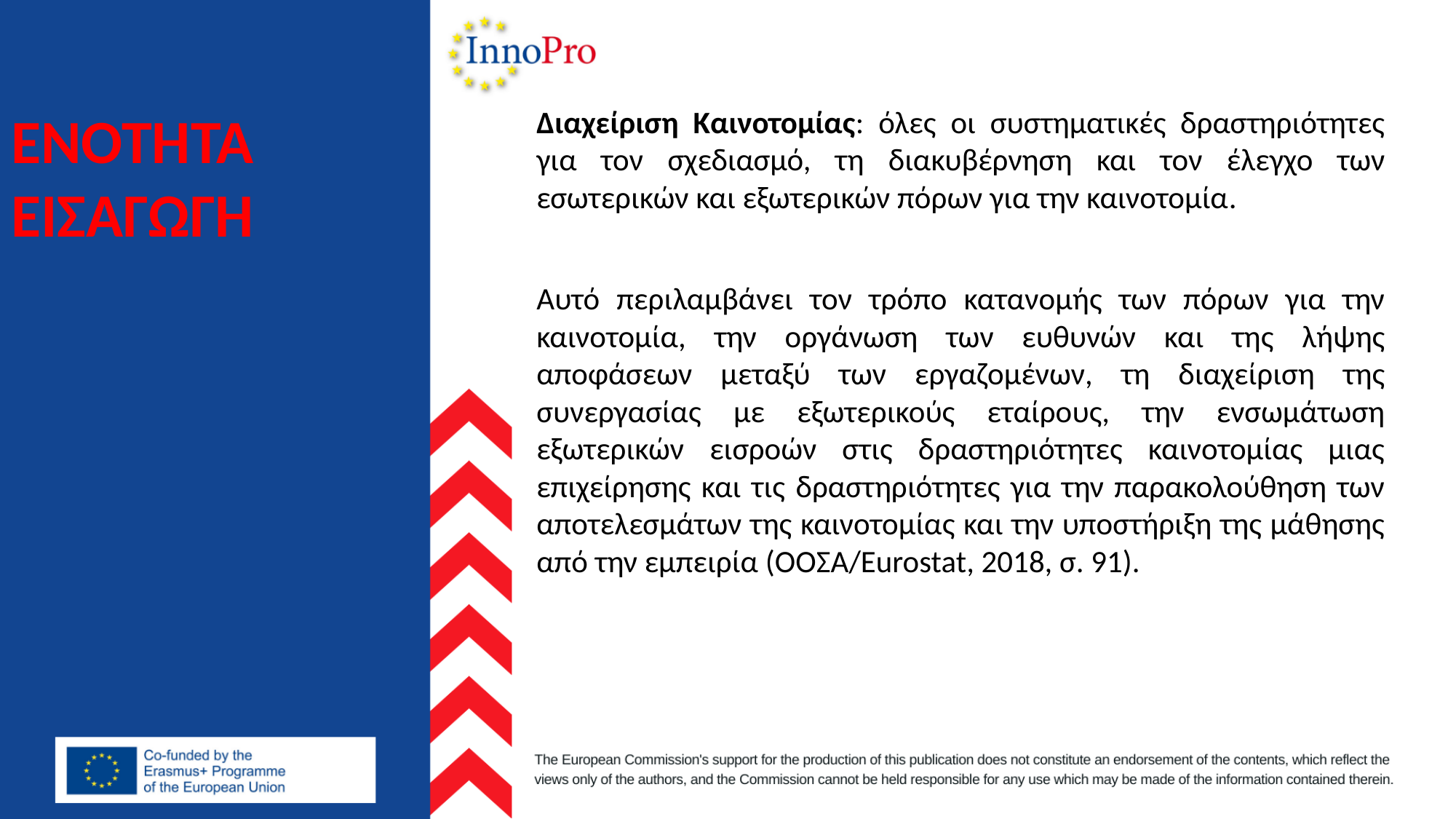

# ENOTHTA ΕΙΣΑΓΩΓΉ

Διαχείριση Καινοτομίας: όλες οι συστηματικές δραστηριότητες για τον σχεδιασμό, τη διακυβέρνηση και τον έλεγχο των εσωτερικών και εξωτερικών πόρων για την καινοτομία.

Αυτό περιλαμβάνει τον τρόπο κατανομής των πόρων για την καινοτομία, την οργάνωση των ευθυνών και της λήψης αποφάσεων μεταξύ των εργαζομένων, τη διαχείριση της συνεργασίας με εξωτερικούς εταίρους, την ενσωμάτωση εξωτερικών εισροών στις δραστηριότητες καινοτομίας μιας επιχείρησης και τις δραστηριότητες για την παρακολούθηση των αποτελεσμάτων της καινοτομίας και την υποστήριξη της μάθησης από την εμπειρία (ΟΟΣΑ/Eurostat, 2018, σ. 91).